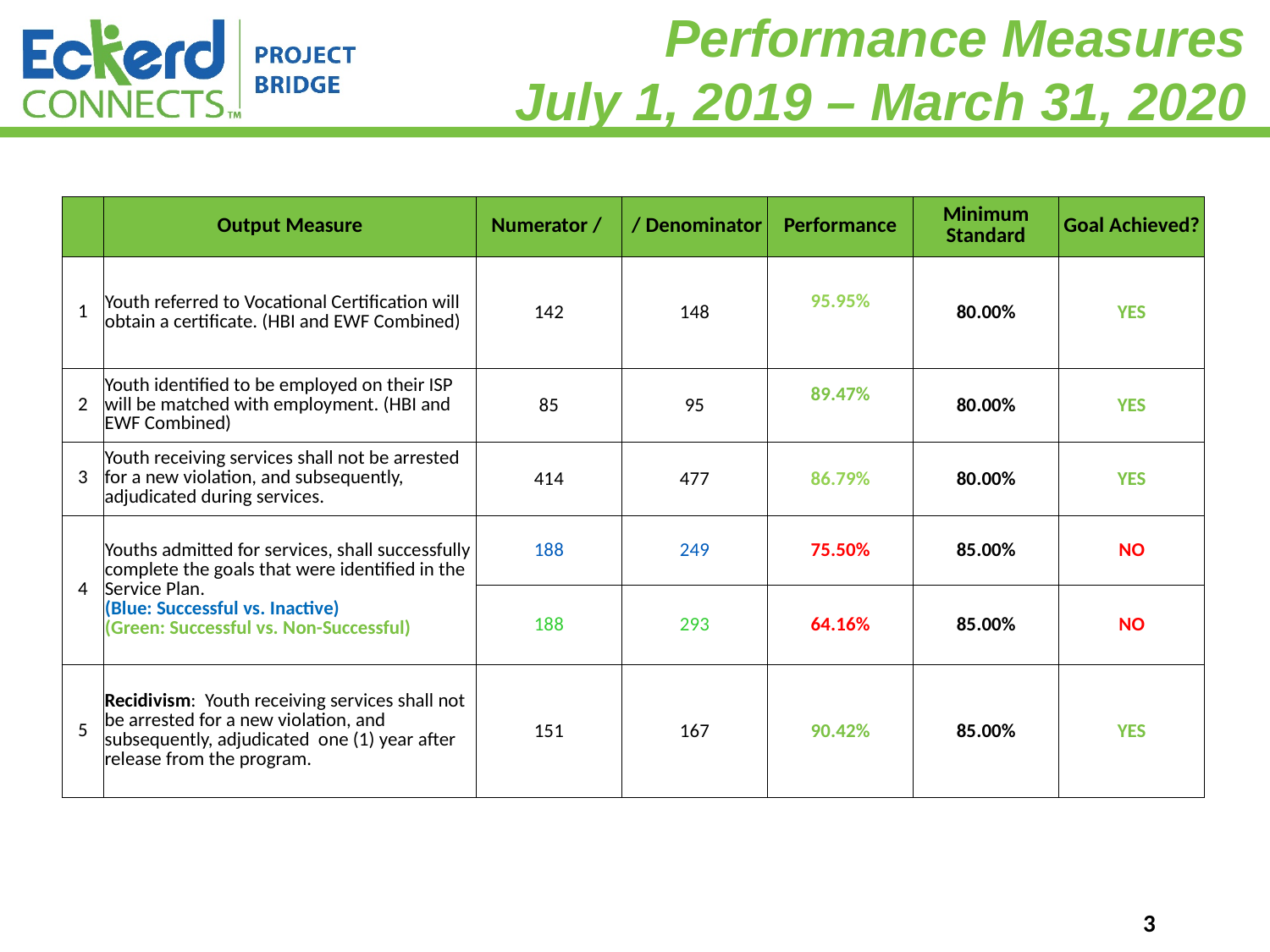

# Performance Measures July 1, 2019 – March 31, 2020
|  | Output Measure | Numerator / | / Denominator | Performance | Minimum Standard | Goal Achieved? |
| --- | --- | --- | --- | --- | --- | --- |
| 1 | Youth referred to Vocational Certification will obtain a certificate. (HBI and EWF Combined) | 142 | 148 | 95.95% | 80.00% | YES |
| 2 | Youth identified to be employed on their ISP will be matched with employment. (HBI and EWF Combined) | 85 | 95 | 89.47% | 80.00% | YES |
| 3 | Youth receiving services shall not be arrested for a new violation, and subsequently, adjudicated during services. | 414 | 477 | 86.79% | 80.00% | YES |
| 4 | Youths admitted for services, shall successfully complete the goals that were identified in the Service Plan. (Blue: Successful vs. Inactive) (Green: Successful vs. Non-Successful) | 188 | 249 | 75.50% | 85.00% | NO |
|  |  | 188 | 293 | 64.16% | 85.00% | NO |
| 5 | Recidivism: Youth receiving services shall not be arrested for a new violation, and subsequently, adjudicated one (1) year after release from the program. | 151 | 167 | 90.42% | 85.00% | YES |
3